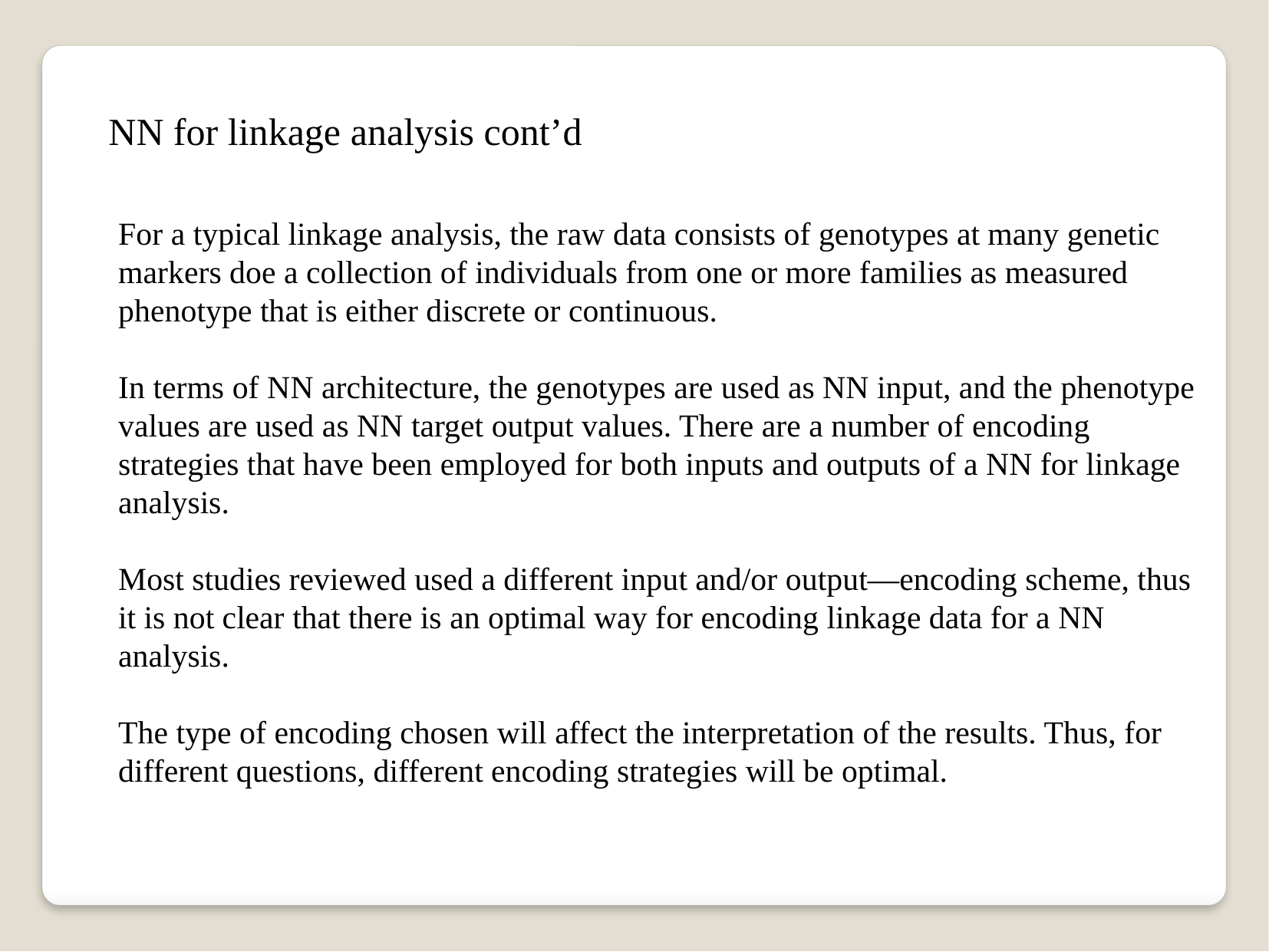

NN for linkage analysis cont’d
For a typical linkage analysis, the raw data consists of genotypes at many genetic markers doe a collection of individuals from one or more families as measured phenotype that is either discrete or continuous.

In terms of NN architecture, the genotypes are used as NN input, and the phenotype values are used as NN target output values. There are a number of encoding strategies that have been employed for both inputs and outputs of a NN for linkage analysis.

Most studies reviewed used a different input and/or output—encoding scheme, thus it is not clear that there is an optimal way for encoding linkage data for a NN analysis.

The type of encoding chosen will affect the interpretation of the results. Thus, for different questions, different encoding strategies will be optimal.